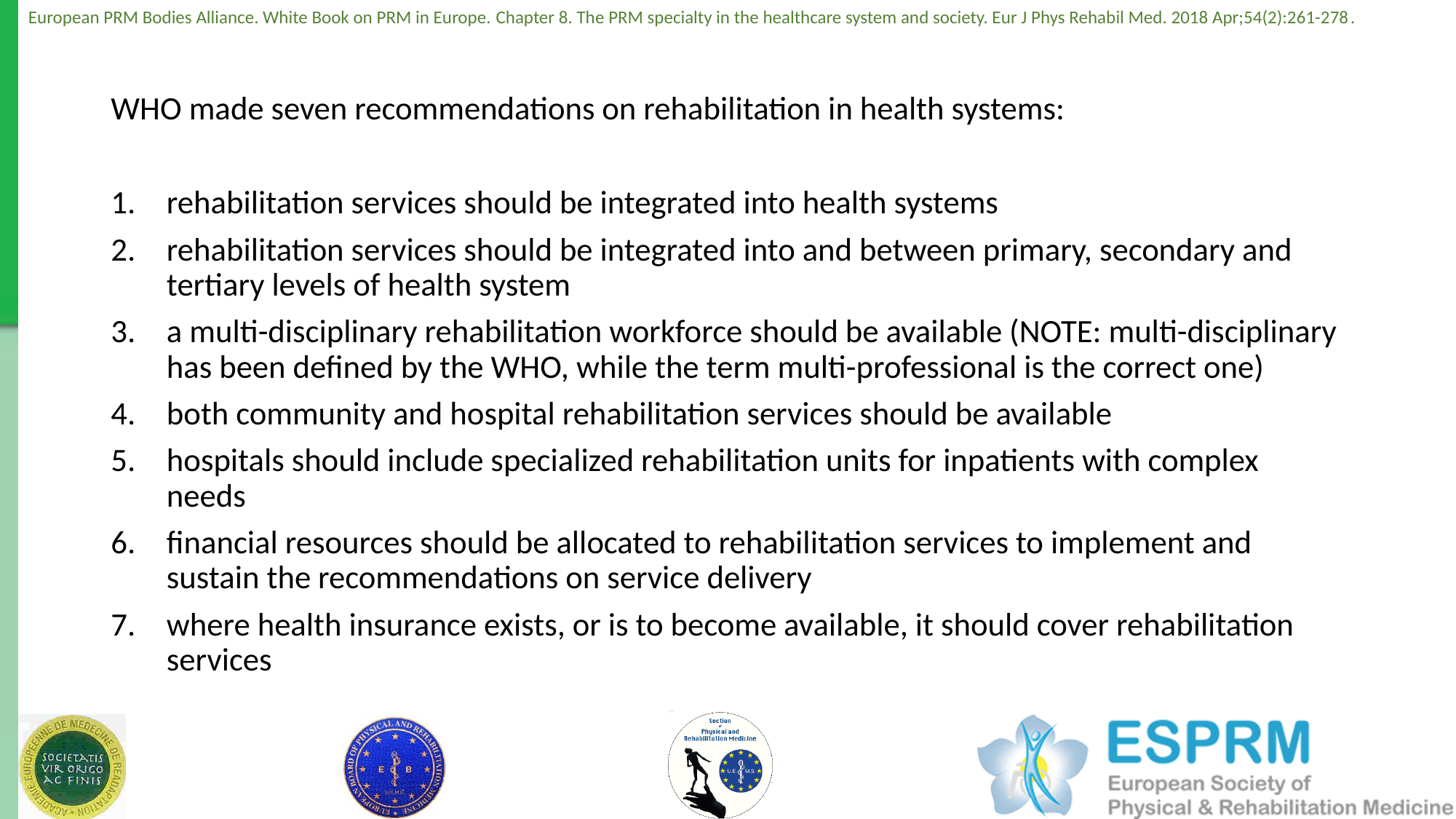

WHO made seven recommendations on rehabilitation in health systems:

rehabilitation services should be integrated into health systems
rehabilitation services should be integrated into and between primary, secondary and tertiary levels of health system
a multi-disciplinary rehabilitation workforce should be available (NOTE: multi-disciplinary has been defined by the WHO, while the term multi-professional is the correct one)
both community and hospital rehabilitation services should be available
hospitals should include specialized rehabilitation units for inpatients with complex needs
financial resources should be allocated to rehabilitation services to implement and sustain the recommendations on service delivery
where health insurance exists, or is to become available, it should cover rehabilitation services